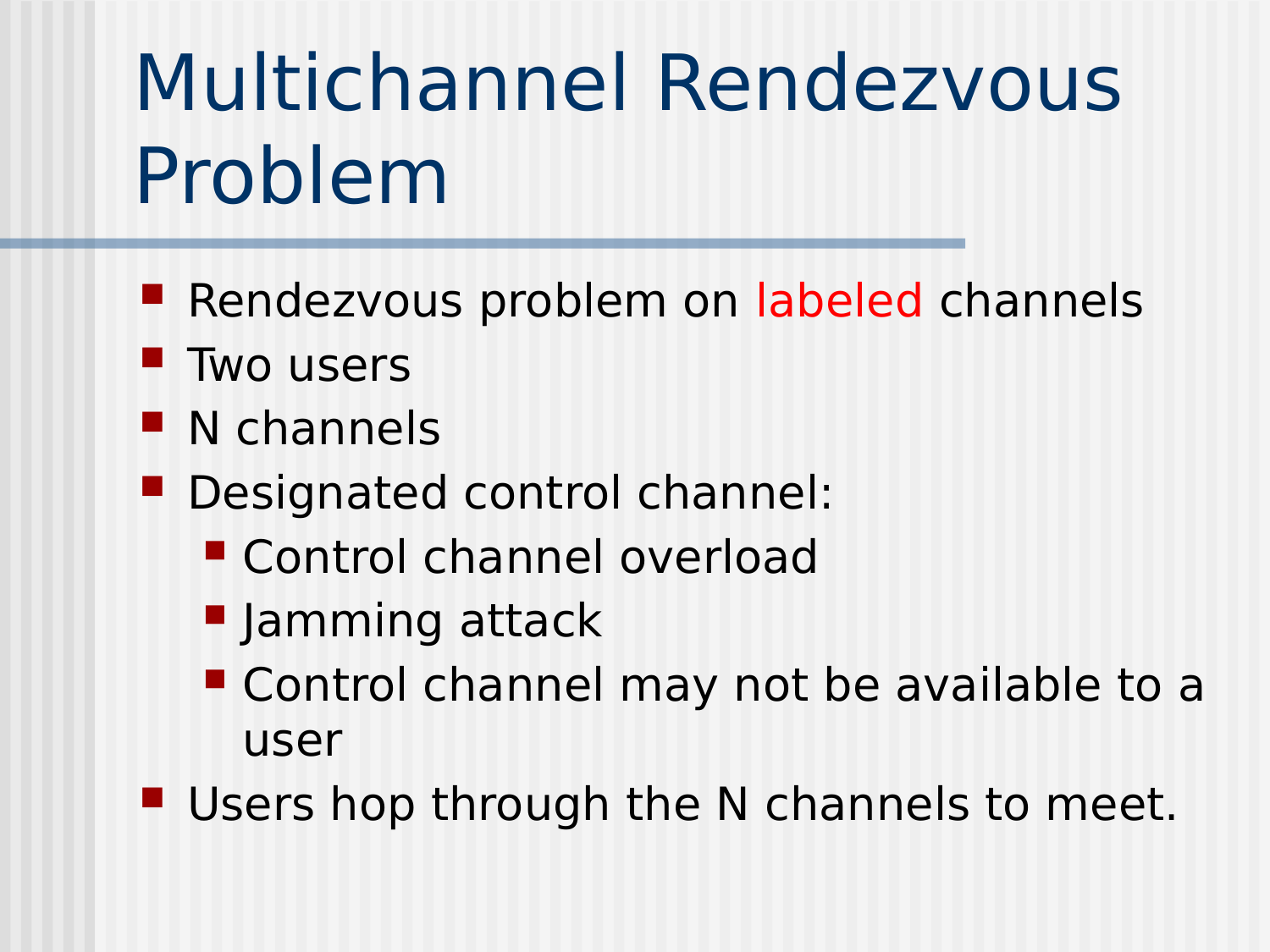

# Multichannel Rendezvous Problem
Rendezvous problem on labeled channels
Two users
N channels
Designated control channel:
Control channel overload
Jamming attack
Control channel may not be available to a user
Users hop through the N channels to meet.